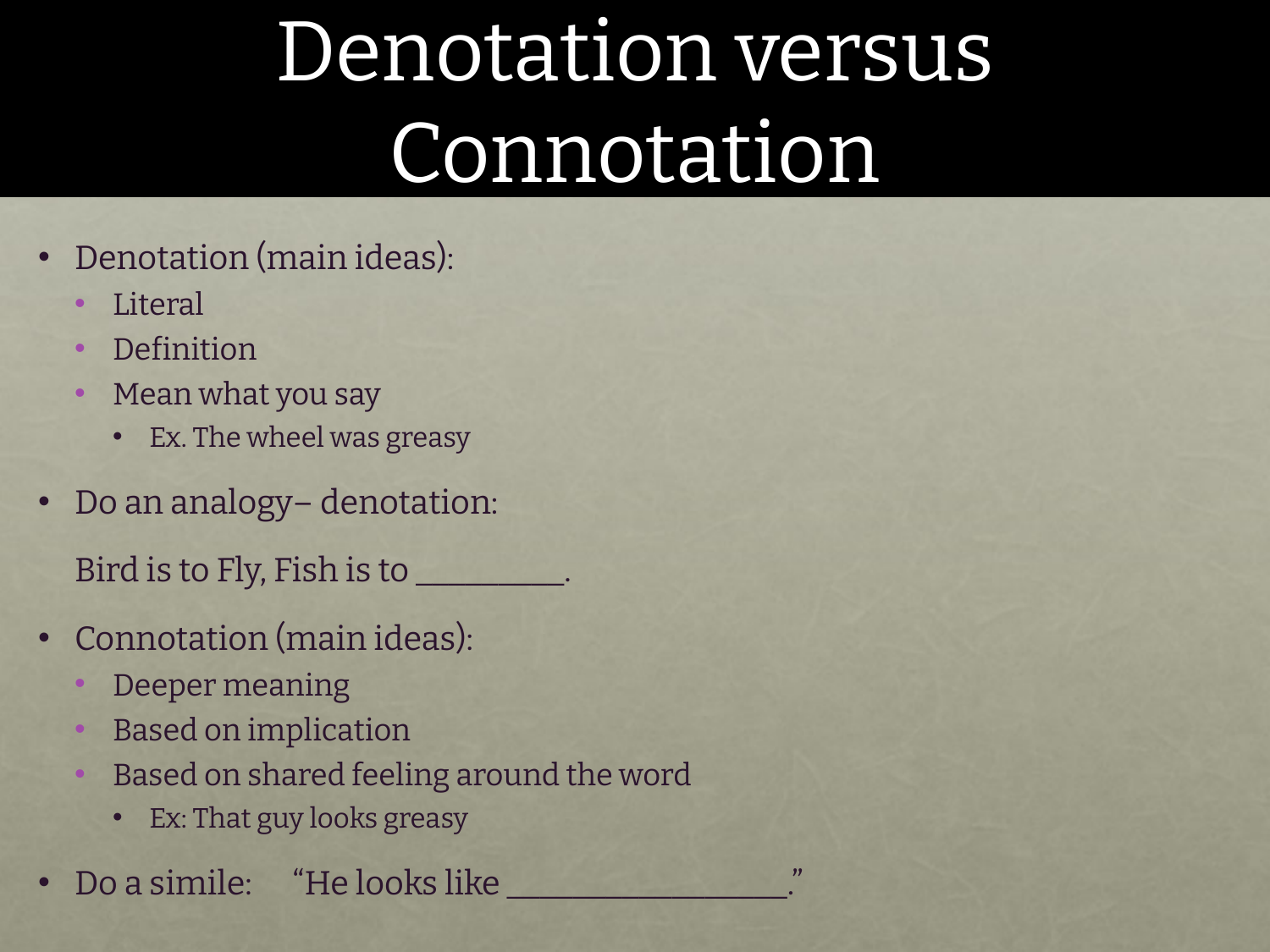

# Denotation versus Connotation
Denotation (main ideas):
Literal
Definition
Mean what you say
Ex. The wheel was greasy
Do an analogy– denotation:
			Bird is to Fly, Fish is to _________.
Connotation (main ideas):
Deeper meaning
Based on implication
Based on shared feeling around the word
Ex: That guy looks greasy
Do a simile:      “He looks like _________________.”